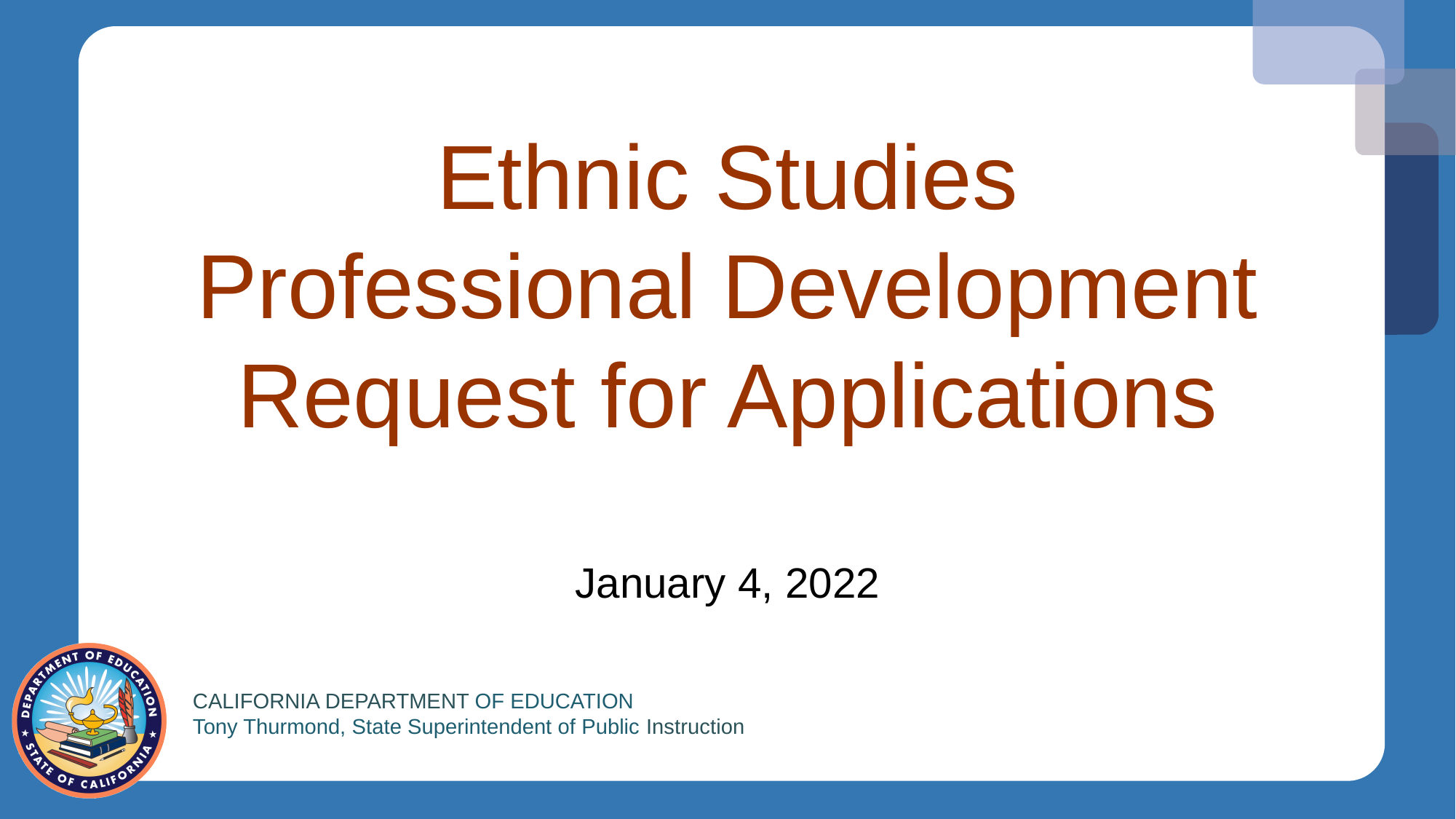

# Ethnic Studies Professional Development Request for Applications
January 4, 2022